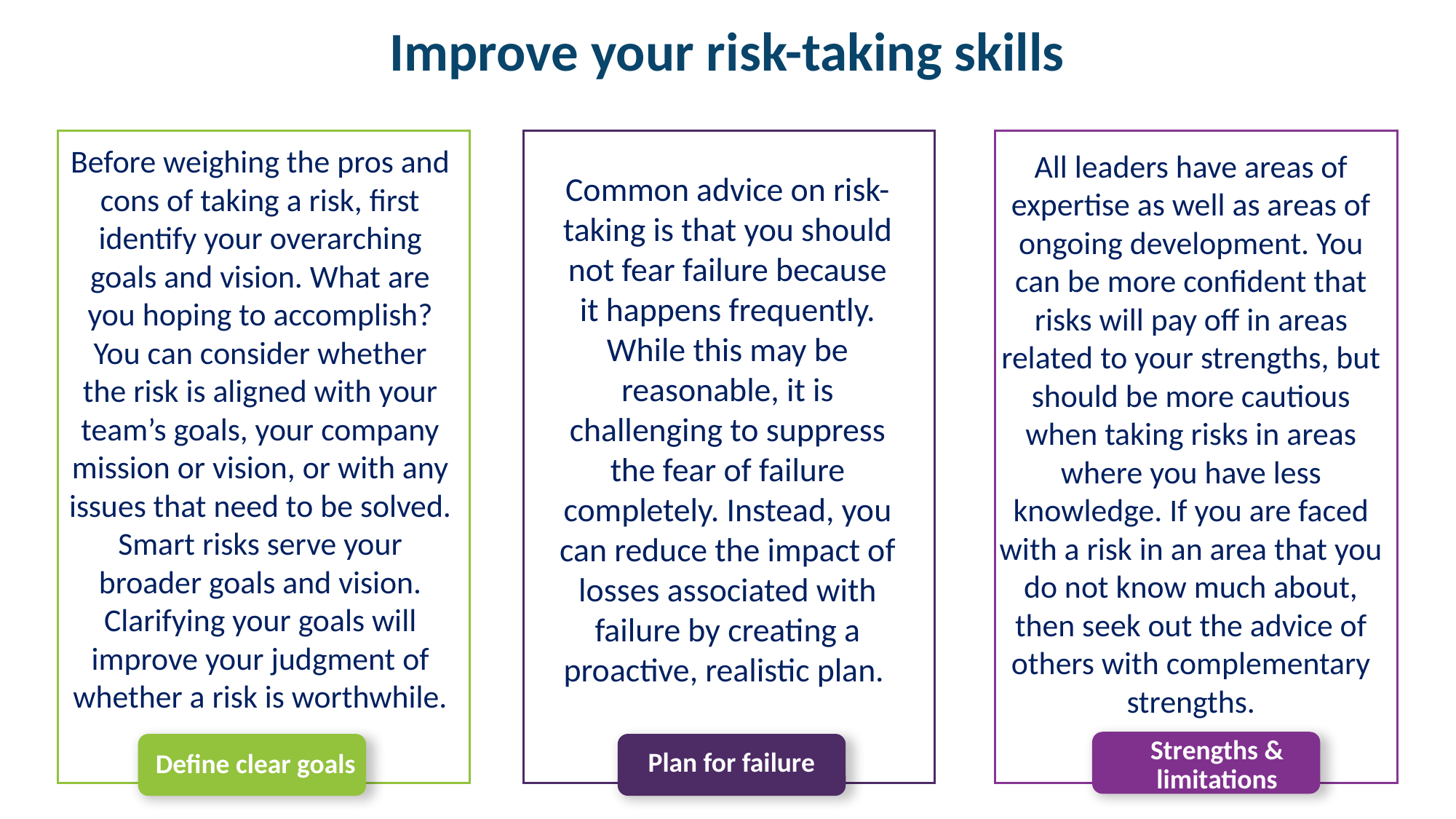

Improve your risk-taking skills
Before weighing the pros and cons of taking a risk, first identify your overarching goals and vision. What are you hoping to accomplish? You can consider whether the risk is aligned with your team’s goals, your company mission or vision, or with any issues that need to be solved. Smart risks serve your broader goals and vision. Clarifying your goals will improve your judgment of whether a risk is worthwhile.
All leaders have areas of expertise as well as areas of ongoing development. You can be more confident that risks will pay off in areas related to your strengths, but should be more cautious when taking risks in areas where you have less knowledge. If you are faced with a risk in an area that you do not know much about, then seek out the advice of others with complementary strengths.

Common advice on risk-taking is that you should not fear failure because it happens frequently. While this may be reasonable, it is challenging to suppress the fear of failure completely. Instead, you can reduce the impact of losses associated with failure by creating a proactive, realistic plan.
Strengths & limitations
Plan for failure
Define clear goals